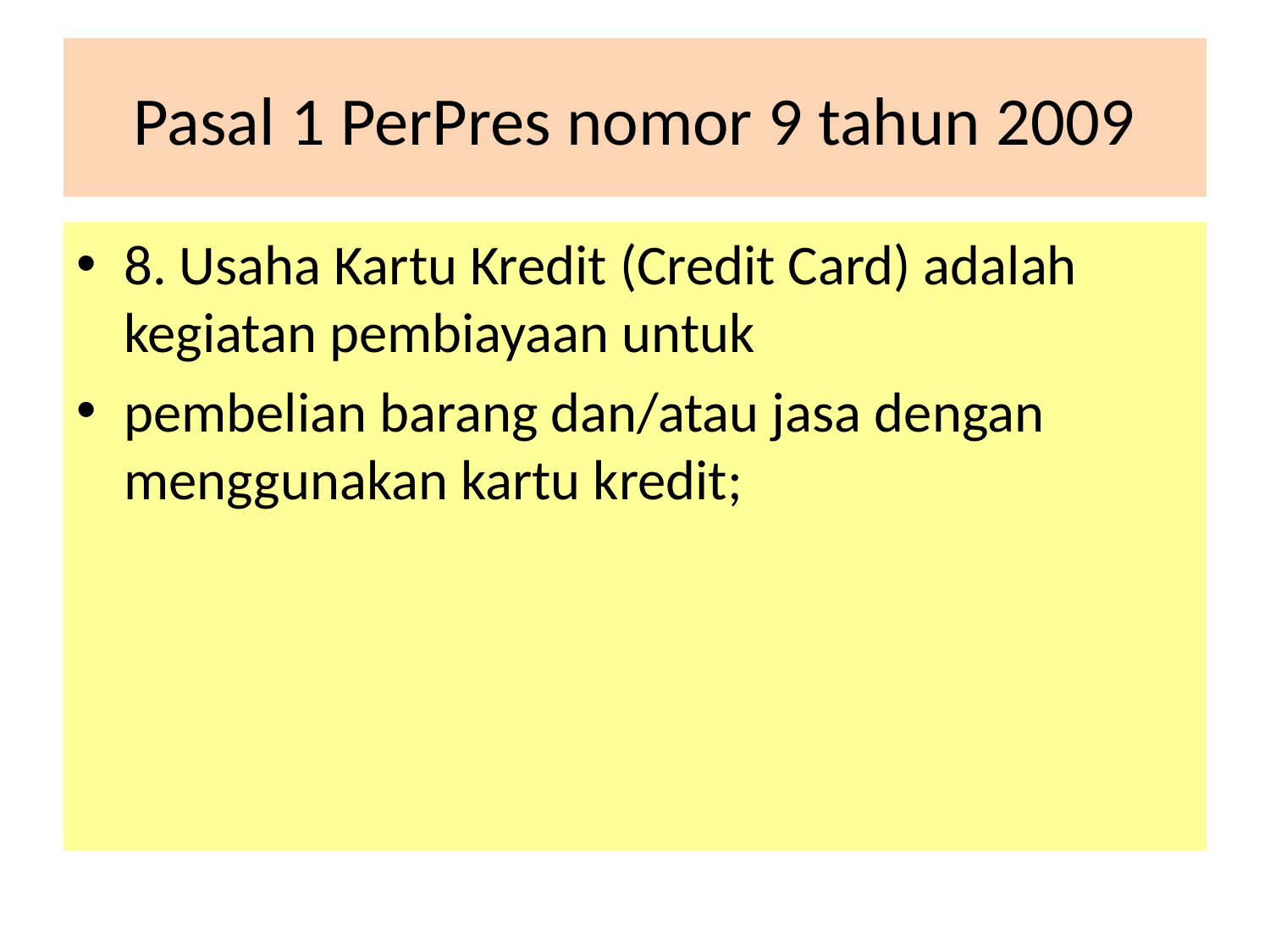

# Pasal 1 PerPres nomor 9 tahun 2009
8. Usaha Kartu Kredit (Credit Card) adalah kegiatan pembiayaan untuk
pembelian barang dan/atau jasa dengan menggunakan kartu kredit;